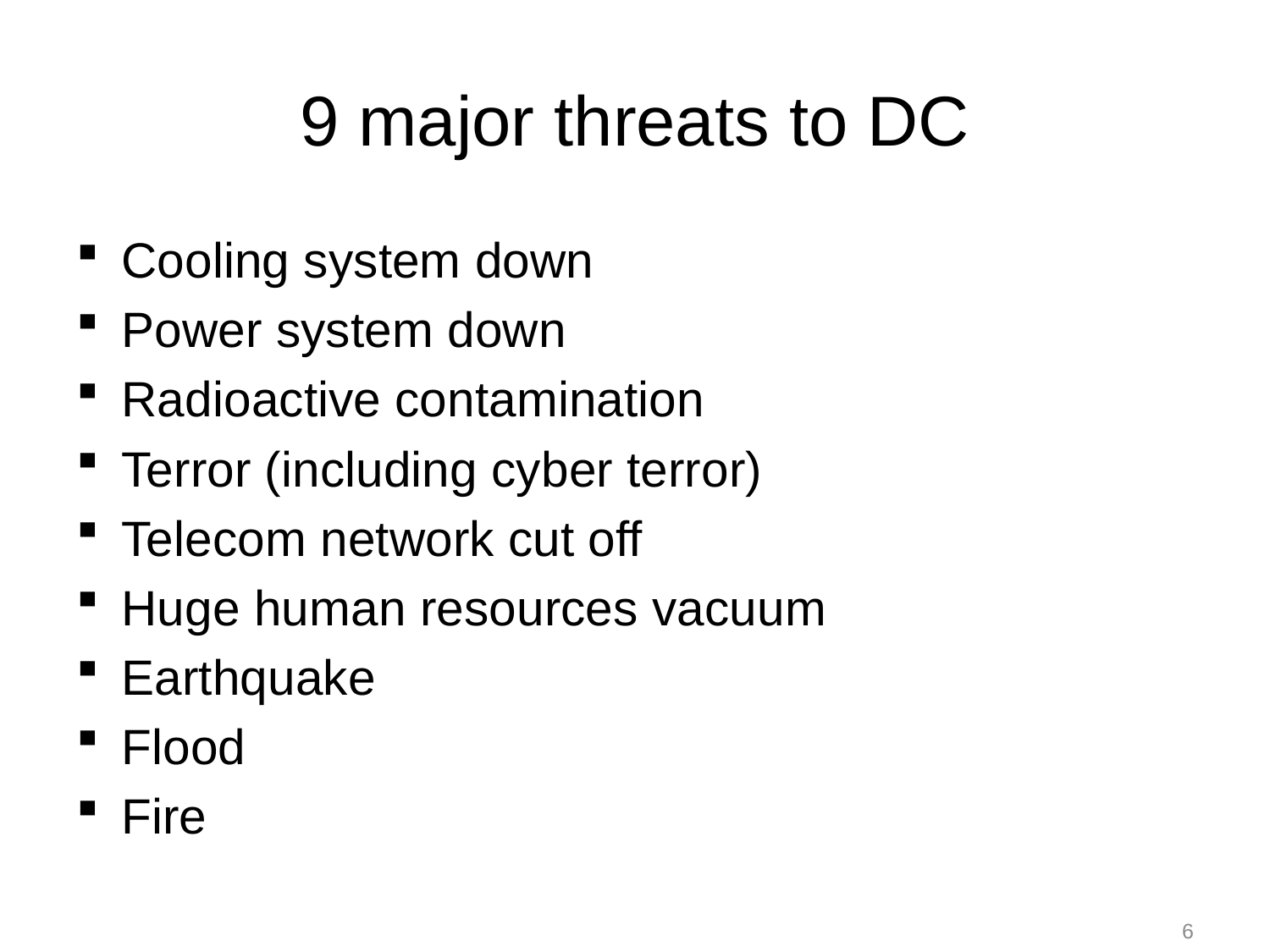

# 9 major threats to DC
Cooling system down
Power system down
Radioactive contamination
Terror (including cyber terror)
Telecom network cut off
Huge human resources vacuum
Earthquake
Flood
Fire
6